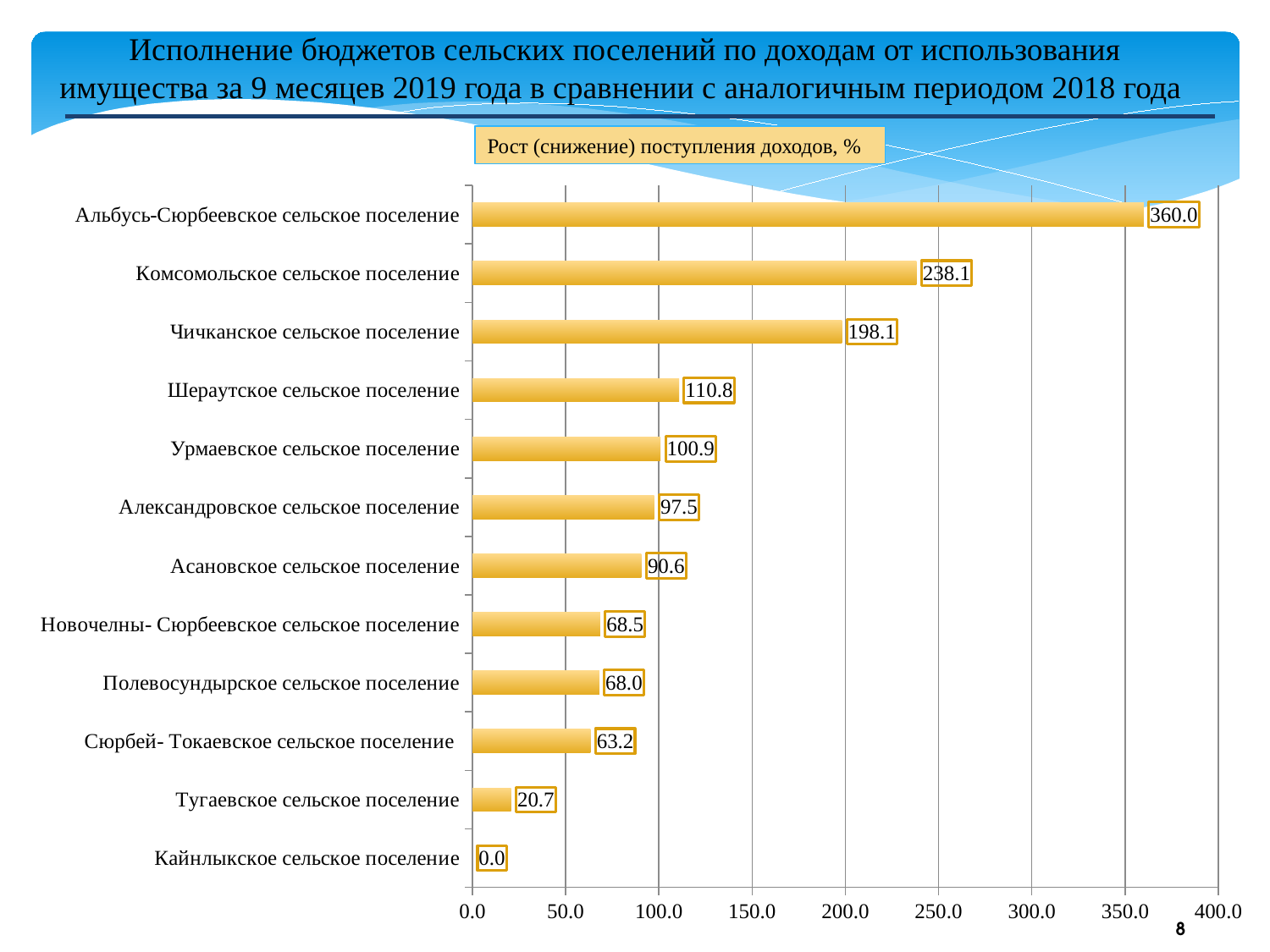

Исполнение бюджетов сельских поселений по доходам от использования имущества за 9 месяцев 2019 года в сравнении с аналогичным периодом 2018 года
Рост (снижение) поступления доходов, %

### Chart

| Category | Ряд 1 |
|---|---|
| Кайнлыкское сельское поселение | 0.0 |
| Тугаевское сельское поселение | 20.7 |
| Сюрбей- Токаевское сельское поселение  | 63.2 |
| Полевосундырское сельское поселение | 68.0 |
| Новочелны- Сюрбеевское сельское поселение | 68.5 |
| Асановское сельское поселение | 90.6 |
| Александровское сельское поселение | 97.5 |
| Урмаевское сельское поселение | 100.9 |
| Шераутское сельское поселение | 110.8 |
| Чичканское сельское поселение | 198.1 |
| Комсомольское сельское поселение | 238.1 |
| Альбусь-Сюрбеевское сельское поселение | 360.0 |
8